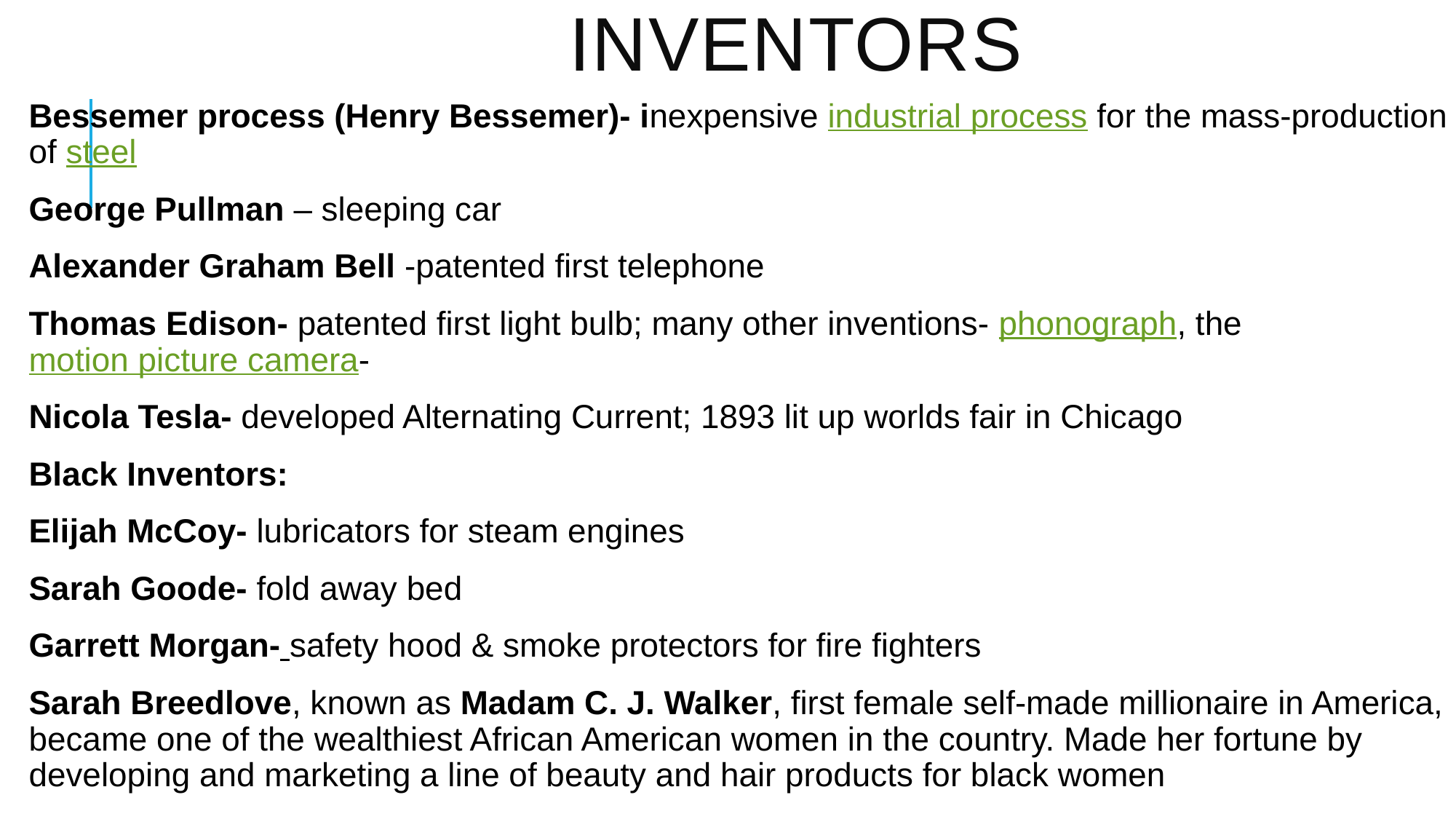

# Inventors
Bessemer process (Henry Bessemer)- inexpensive industrial process for the mass-production of steel
George Pullman – sleeping car
Alexander Graham Bell -patented first telephone
Thomas Edison- patented first light bulb; many other inventions- phonograph, the motion picture camera-
Nicola Tesla- developed Alternating Current; 1893 lit up worlds fair in Chicago
Black Inventors:
Elijah McCoy- lubricators for steam engines
Sarah Goode- fold away bed
Garrett Morgan- safety hood & smoke protectors for fire fighters
Sarah Breedlove, known as Madam C. J. Walker, first female self-made millionaire in America, became one of the wealthiest African American women in the country. Made her fortune by developing and marketing a line of beauty and hair products for black women